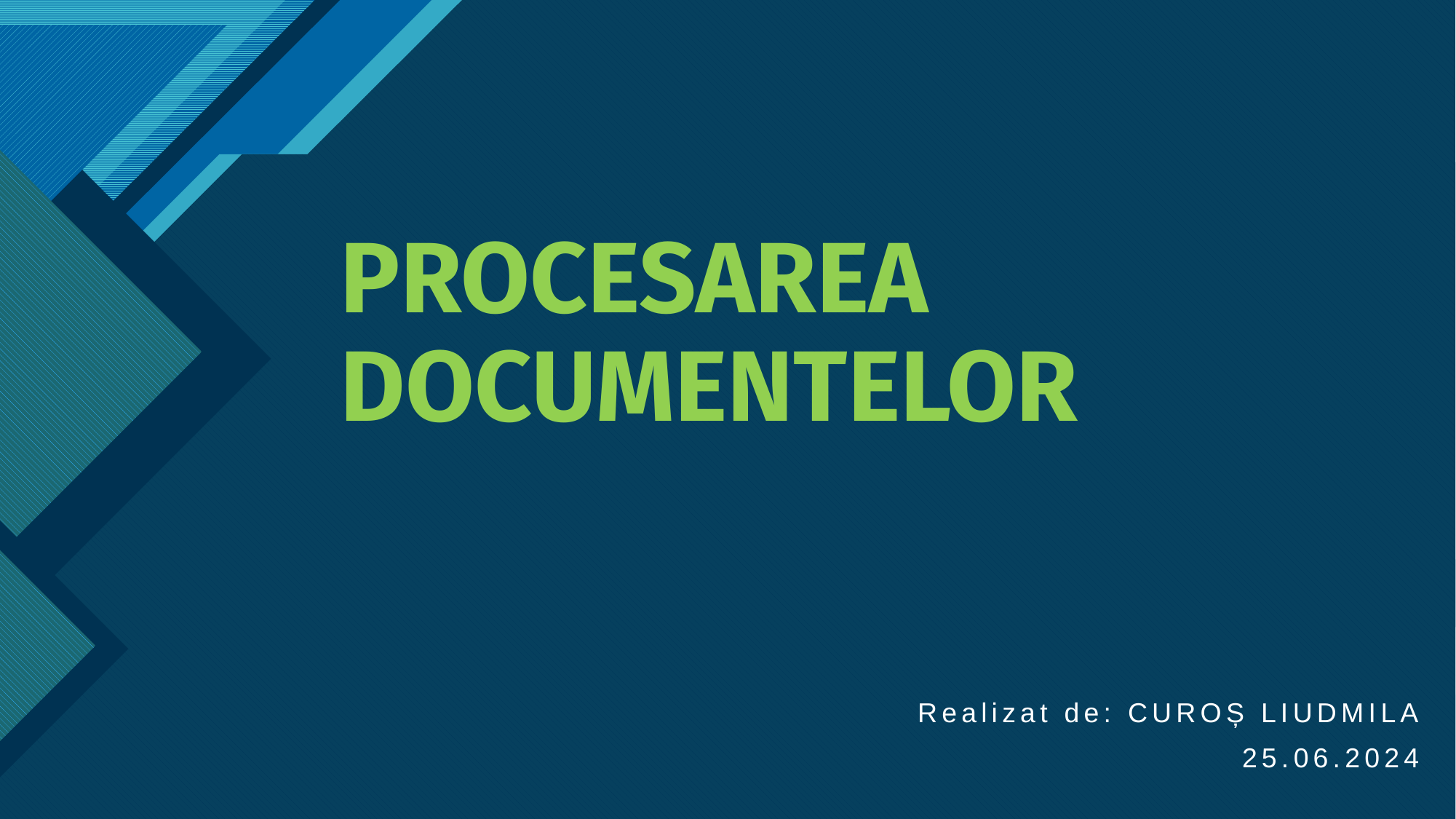

# PROCESAREA DOCUMENTELOR
Realizat de: CUROȘ LIUDMILA
25.06.2024